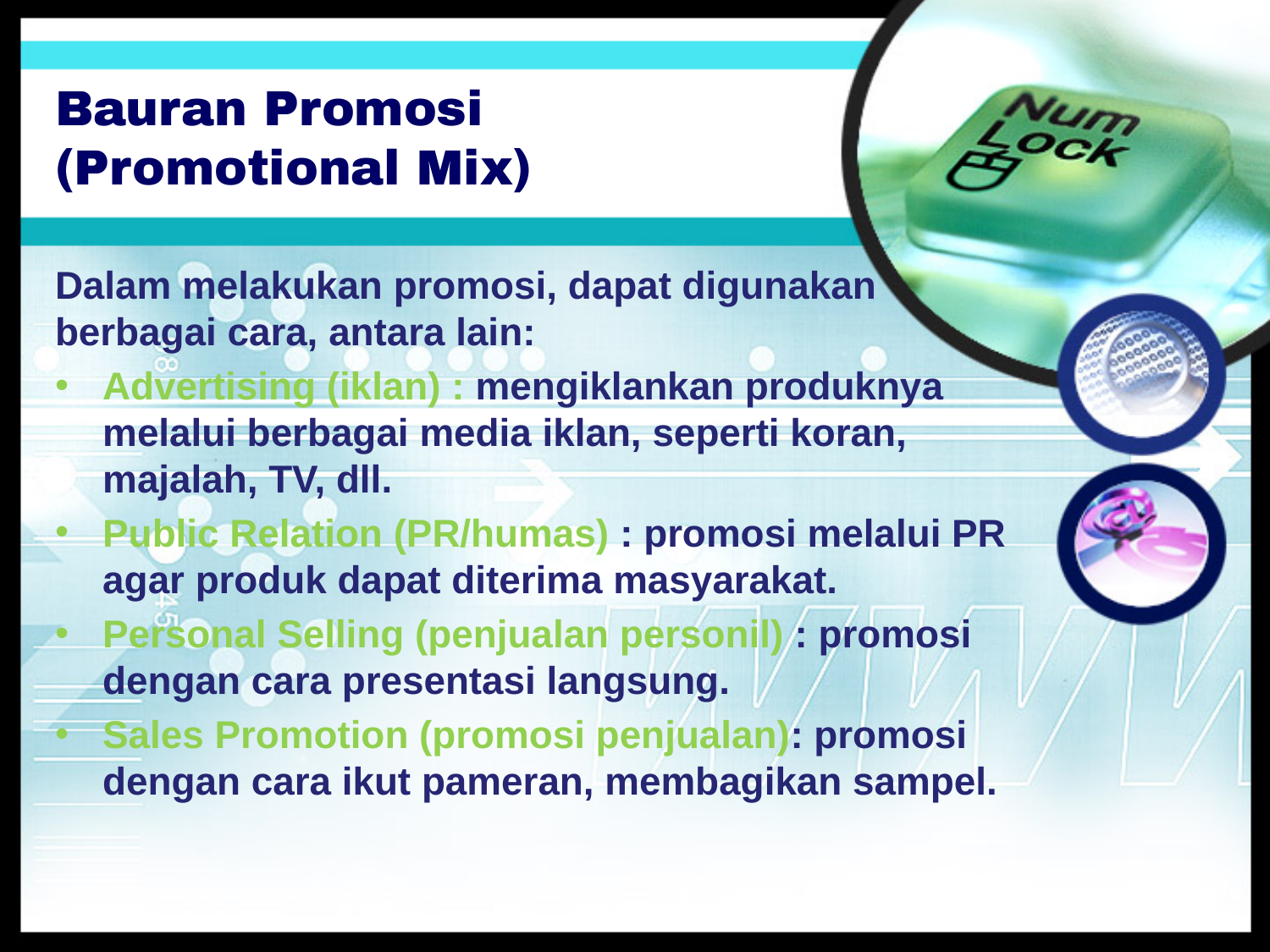

# Bauran Promosi (Promotional Mix)
Dalam melakukan promosi, dapat digunakan berbagai cara, antara lain:
Advertising (iklan) : mengiklankan produknya melalui berbagai media iklan, seperti koran, majalah, TV, dll.
Public Relation (PR/humas) : promosi melalui PR agar produk dapat diterima masyarakat.
Personal Selling (penjualan personil) : promosi dengan cara presentasi langsung.
Sales Promotion (promosi penjualan): promosi dengan cara ikut pameran, membagikan sampel.